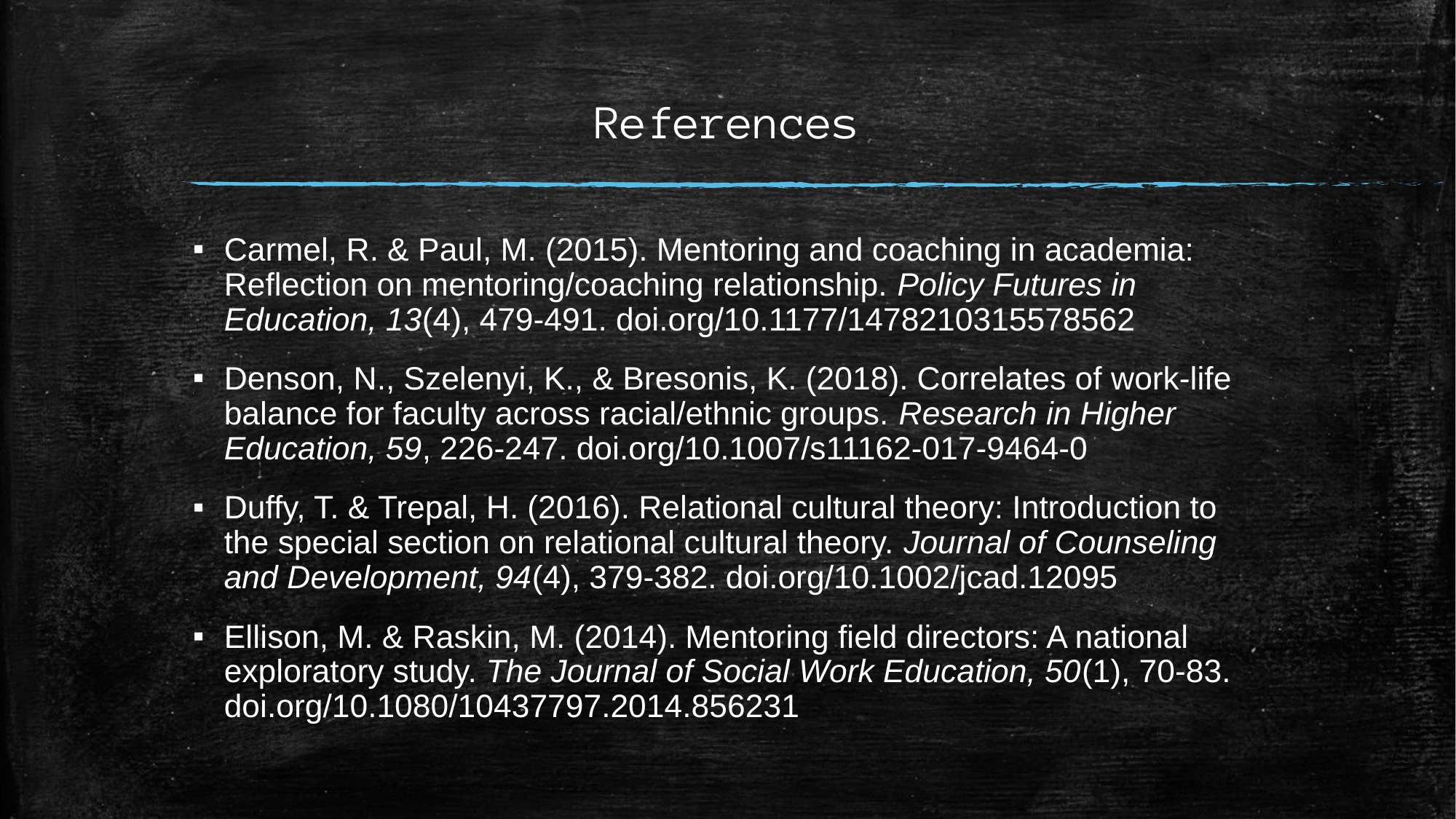

# References
Carmel, R. & Paul, M. (2015). Mentoring and coaching in academia: Reflection on mentoring/coaching relationship. Policy Futures in Education, 13(4), 479-491. doi.org/10.1177/1478210315578562
Denson, N., Szelenyi, K., & Bresonis, K. (2018). Correlates of work-life balance for faculty across racial/ethnic groups. Research in Higher Education, 59, 226-247. doi.org/10.1007/s11162-017-9464-0
Duffy, T. & Trepal, H. (2016). Relational cultural theory: Introduction to the special section on relational cultural theory. Journal of Counseling and Development, 94(4), 379-382. doi.org/10.1002/jcad.12095
Ellison, M. & Raskin, M. (2014). Mentoring field directors: A national exploratory study. The Journal of Social Work Education, 50(1), 70-83. doi.org/10.1080/10437797.2014.856231